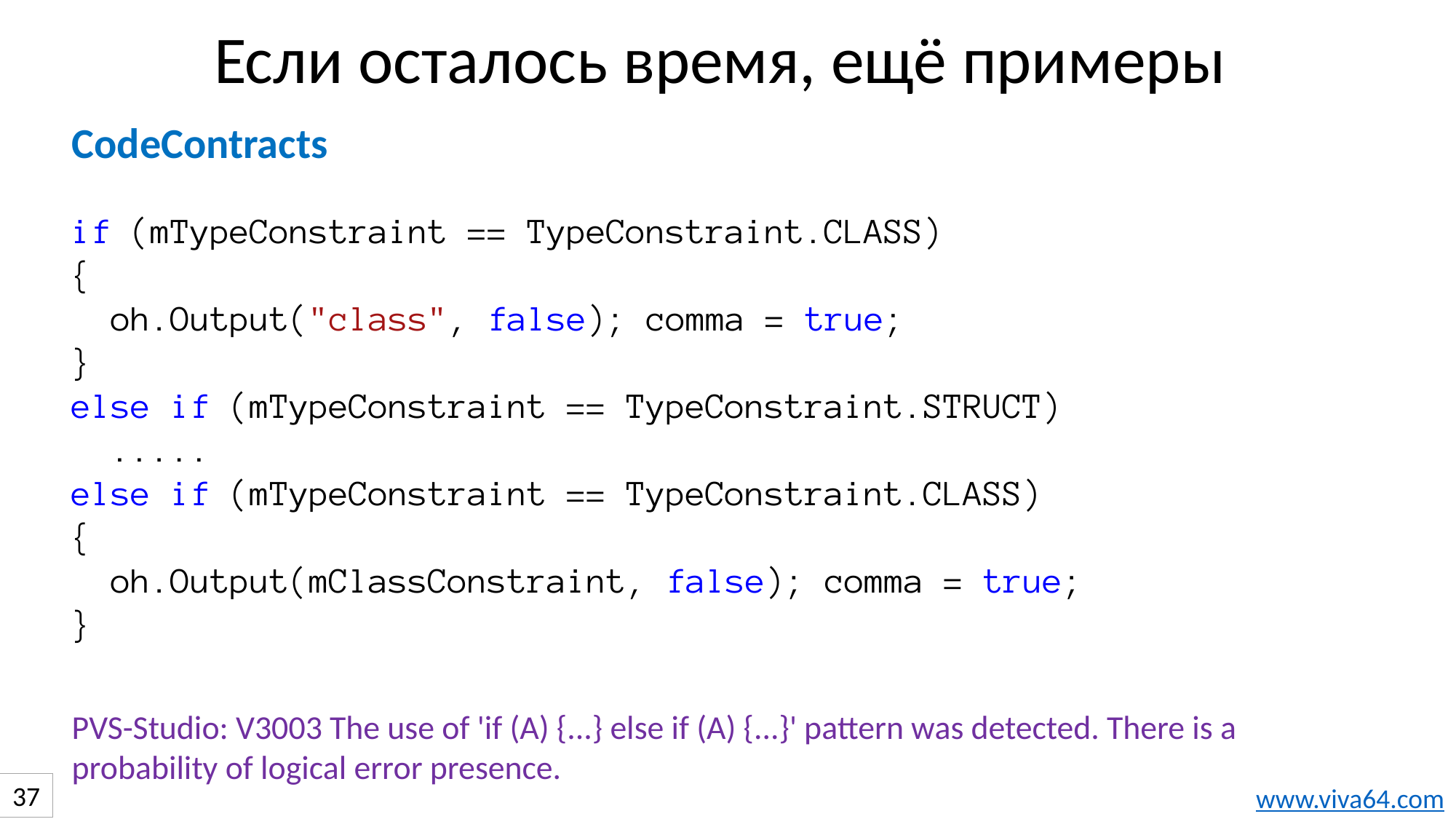

# Если осталось время, ещё примеры
CodeContracts

if (mTypeConstraint == TypeConstraint.CLASS)
{
  oh.Output("class", false); comma = true;
}
else if (mTypeConstraint == TypeConstraint.STRUCT)
  .....
else if (mTypeConstraint == TypeConstraint.CLASS)
{
  oh.Output(mClassConstraint, false); comma = true;
}
PVS-Studio: V3003 The use of 'if (A) {...} else if (A) {...}' pattern was detected. There is a probability of logical error presence.
37
www.viva64.com